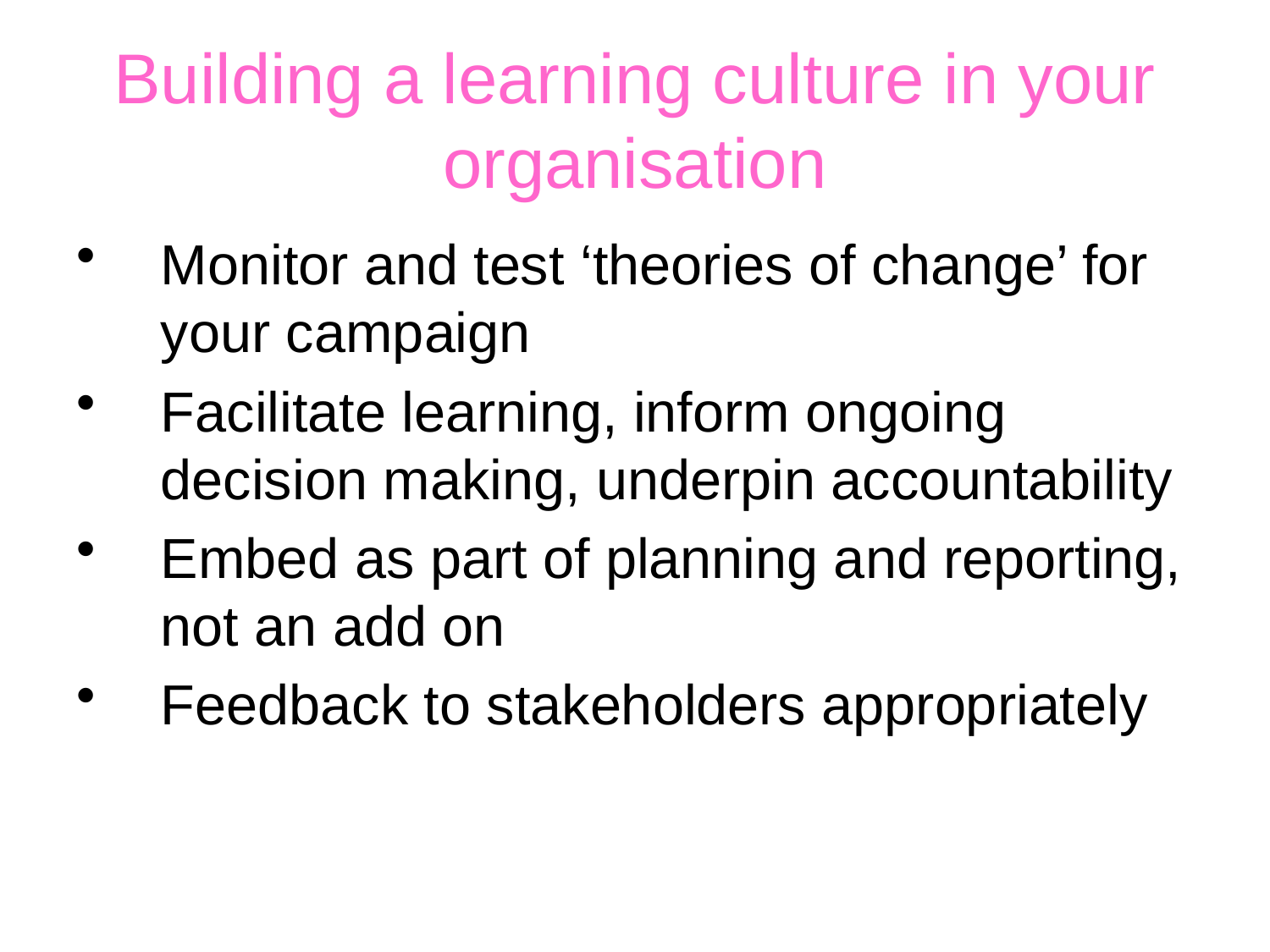

# Building a learning culture in your organisation
Monitor and test ‘theories of change’ for your campaign
Facilitate learning, inform ongoing decision making, underpin accountability
Embed as part of planning and reporting, not an add on
Feedback to stakeholders appropriately